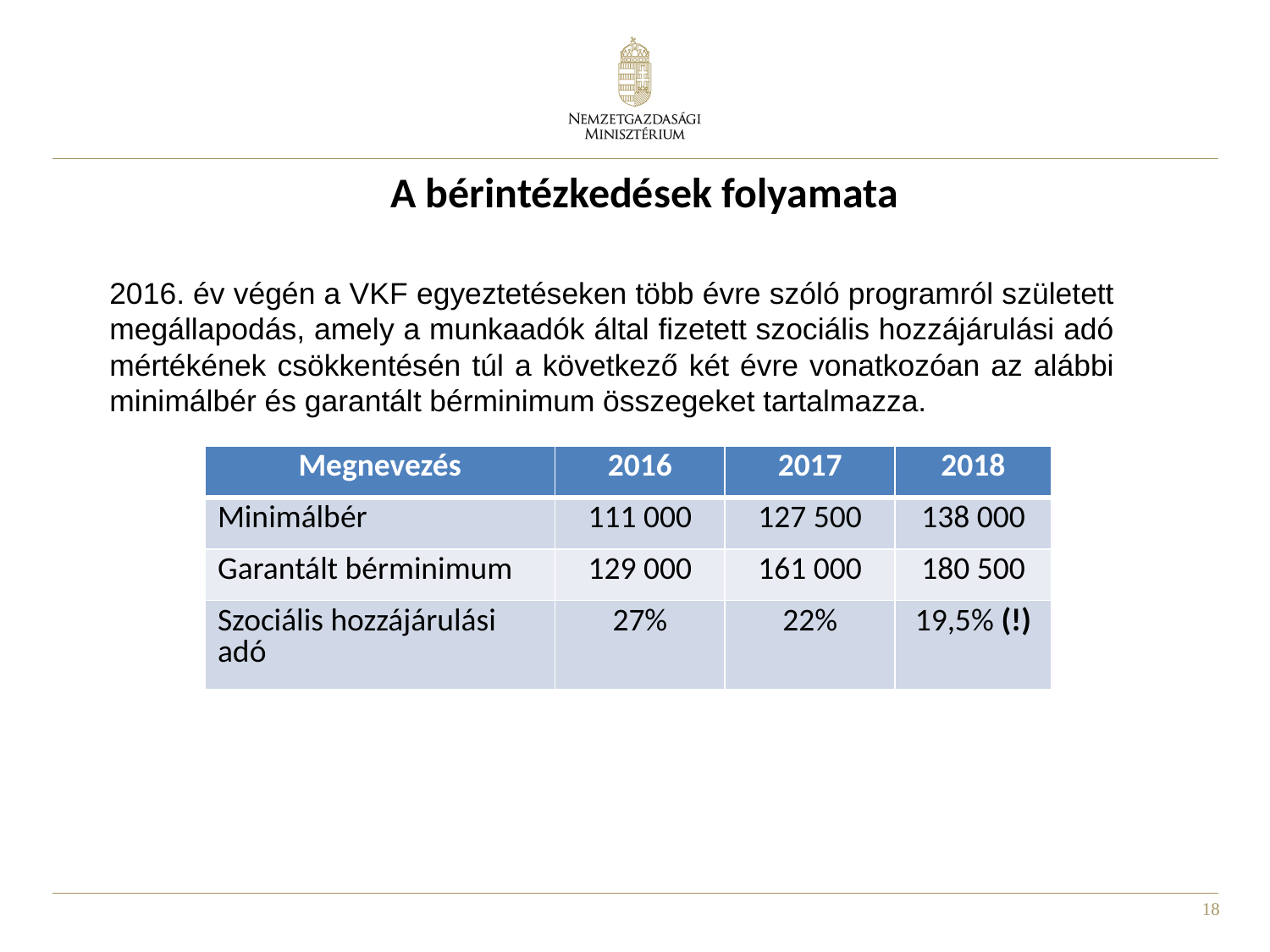

# A bérintézkedések folyamata
2016. év végén a VKF egyeztetéseken több évre szóló programról született megállapodás, amely a munkaadók által fizetett szociális hozzájárulási adó mértékének csökkentésén túl a következő két évre vonatkozóan az alábbi minimálbér és garantált bérminimum összegeket tartalmazza.
| Megnevezés | 2016 | 2017 | 2018 |
| --- | --- | --- | --- |
| Minimálbér | 111 000 | 127 500 | 138 000 |
| Garantált bérminimum | 129 000 | 161 000 | 180 500 |
| Szociális hozzájárulási adó | 27% | 22% | 19,5% (!) |